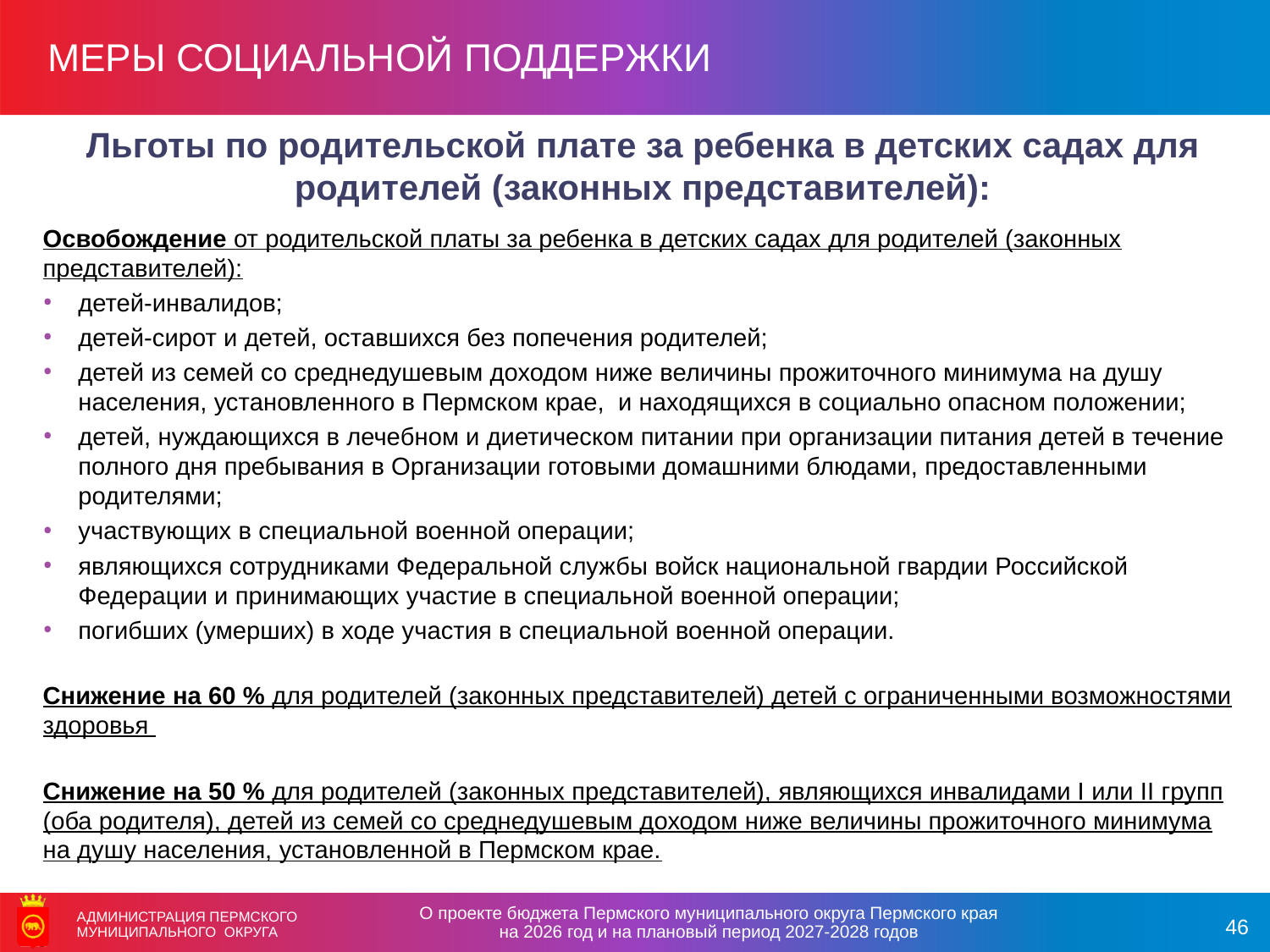

МЕРЫ СОЦИАЛЬНОЙ ПОДДЕРЖКИ

Льготы по родительской плате за ребенка в детских садах для родителей (законных представителей):
Освобождение от родительской платы за ребенка в детских садах для родителей (законных представителей):
детей-инвалидов;
детей-сирот и детей, оставшихся без попечения родителей;
детей из семей со среднедушевым доходом ниже величины прожиточного минимума на душу населения, установленного в Пермском крае,  и находящихся в социально опасном положении;
детей, нуждающихся в лечебном и диетическом питании при организации питания детей в течение полного дня пребывания в Организации готовыми домашними блюдами, предоставленными родителями;
участвующих в специальной военной операции;
являющихся сотрудниками Федеральной службы войск национальной гвардии Российской Федерации и принимающих участие в специальной военной операции;
погибших (умерших) в ходе участия в специальной военной операции.

Снижение на 60 % для родителей (законных представителей) детей с ограниченными возможностями здоровья

Снижение на 50 % для родителей (законных представителей), являющихся инвалидами I или II групп (оба родителя), детей из семей со среднедушевым доходом ниже величины прожиточного минимума на душу населения, установленной в Пермском крае.

О проекте бюджета Пермского муниципального округа Пермского края
на 2026 год и на плановый период 2027-2028 годов

АДМИНИСТРАЦИЯ ПЕРМСКОГО МУНИЦИПАЛЬНОГО  ОКРУГА
О проекте